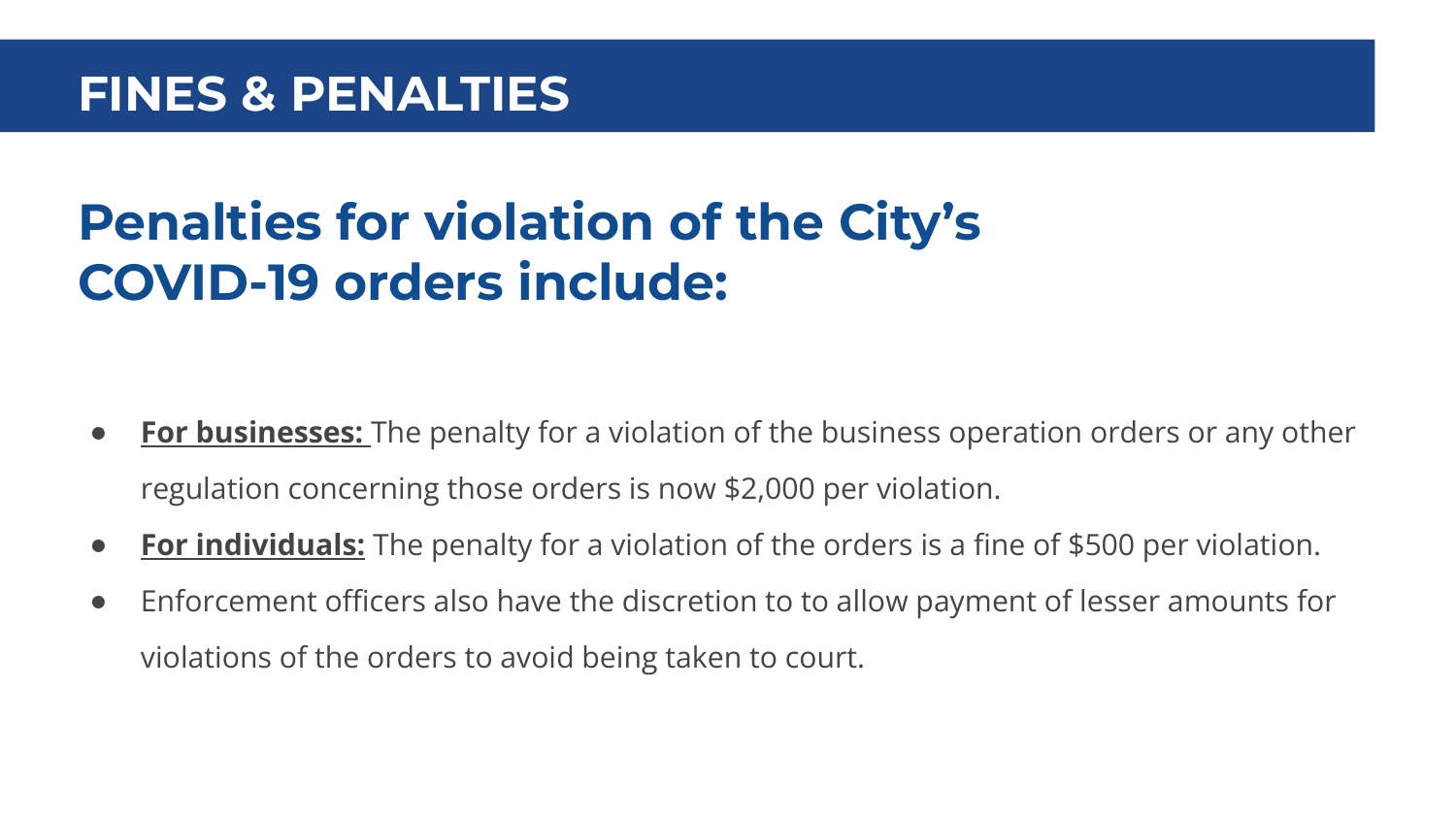

FINES & PENALTIES
Penalties for violation of the City’s COVID-19 orders include:
For businesses: The penalty for a violation of the business operation orders or any other regulation concerning those orders is now $2,000 per violation.
For individuals: The penalty for a violation of the orders is a fine of $500 per violation.
Enforcement officers also have the discretion to to allow payment of lesser amounts for violations of the orders to avoid being taken to court.